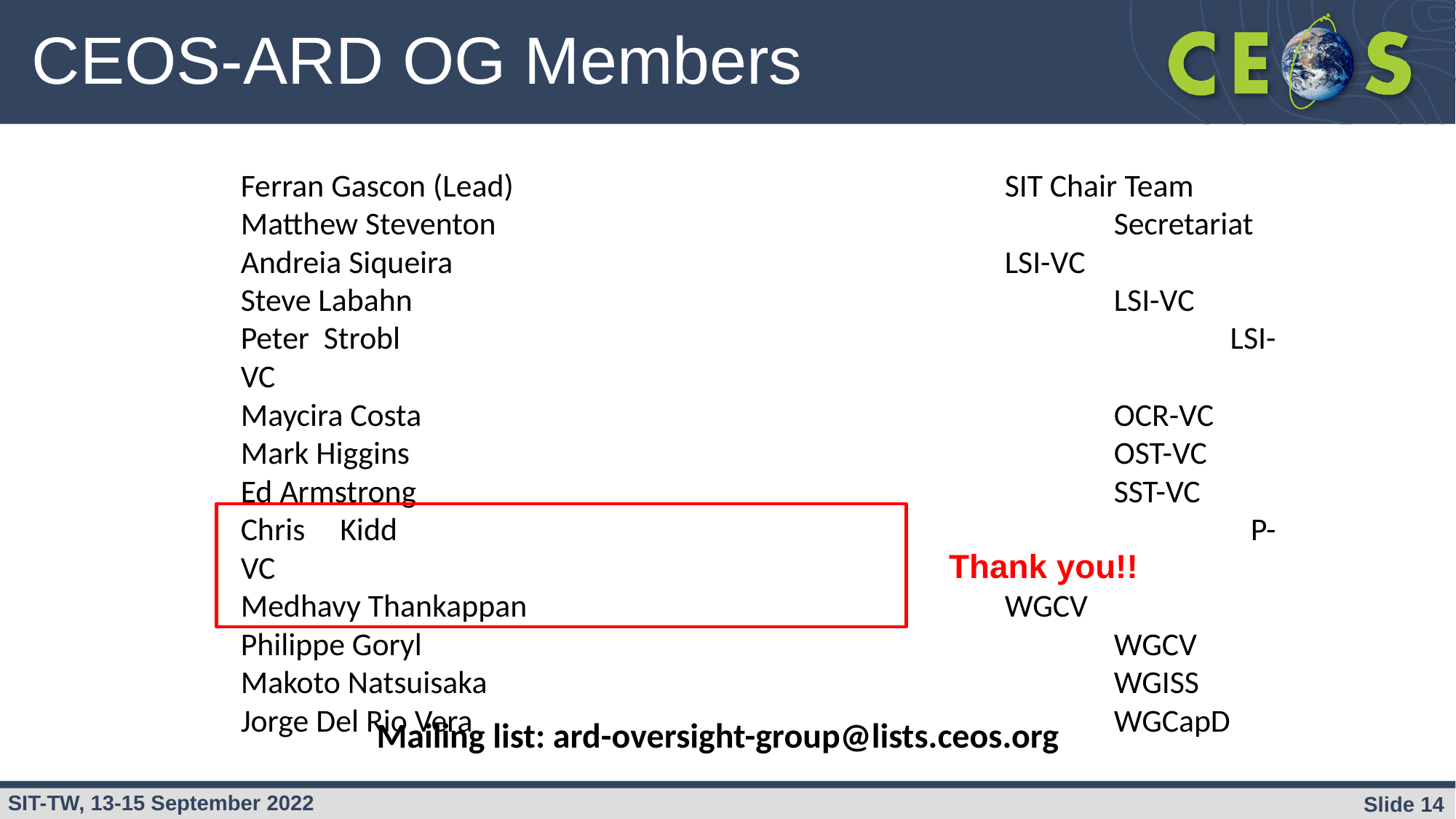

# CEOS-ARD OG Members

Ferran Gascon (Lead)					SIT Chair Team
Matthew Steventon						Secretariat
Andreia Siqueira						LSI-VC
Steve Labahn							LSI-VC
Peter Strobl								LSI-VC
Maycira Costa							OCR-VC
Mark Higgins							OST-VC
Ed Armstrong							SST-VC
Chris Kidd								P-VC
Medhavy Thankappan					WGCV
Philippe Goryl							WGCV
Makoto Natsuisaka						WGISS
Jorge Del Rio Vera						WGCapD

Thank you!!
Mailing list: ard-oversight-group@lists.ceos.org